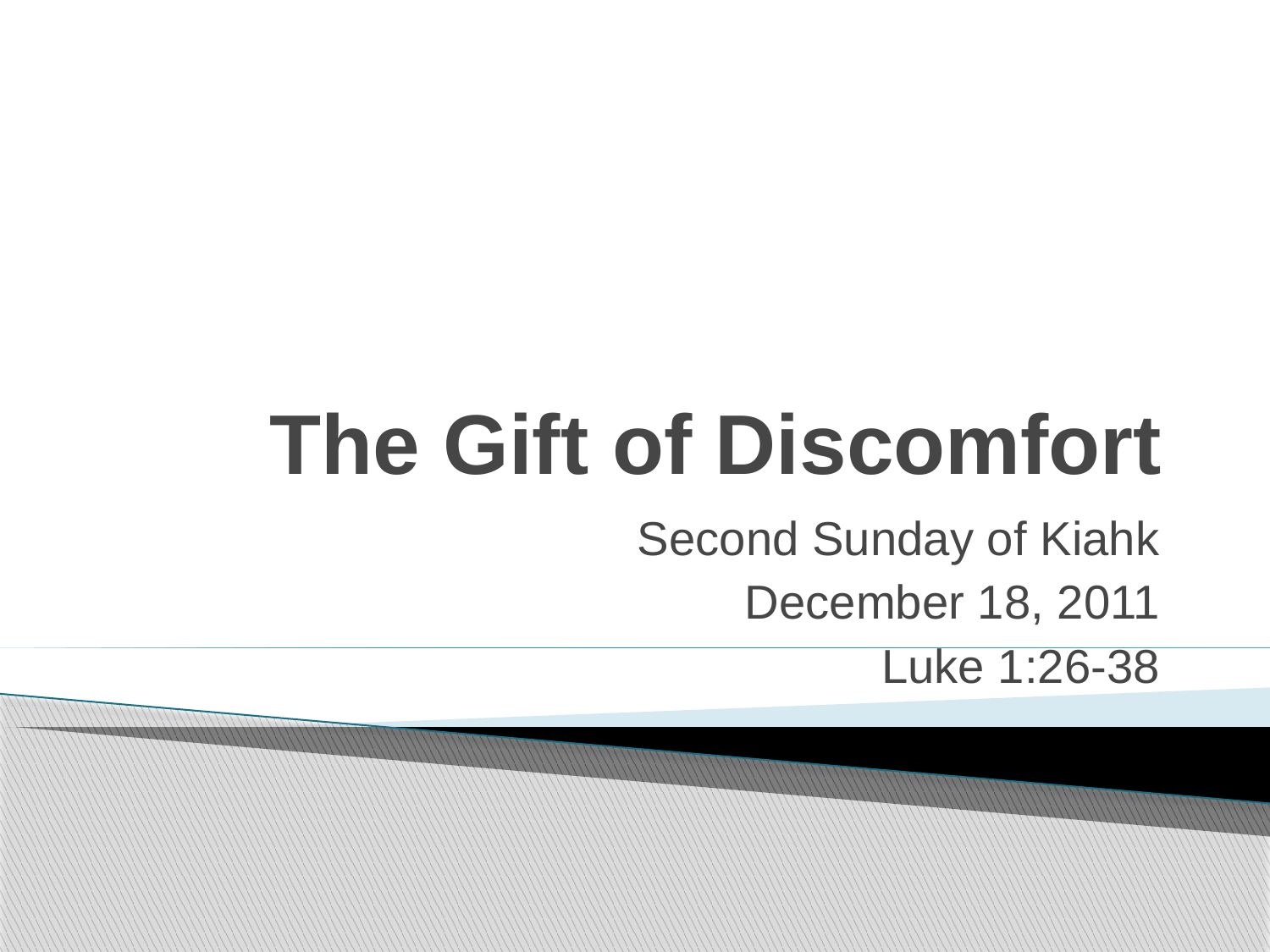

# The Gift of Discomfort
Second Sunday of Kiahk
December 18, 2011
Luke 1:26-38